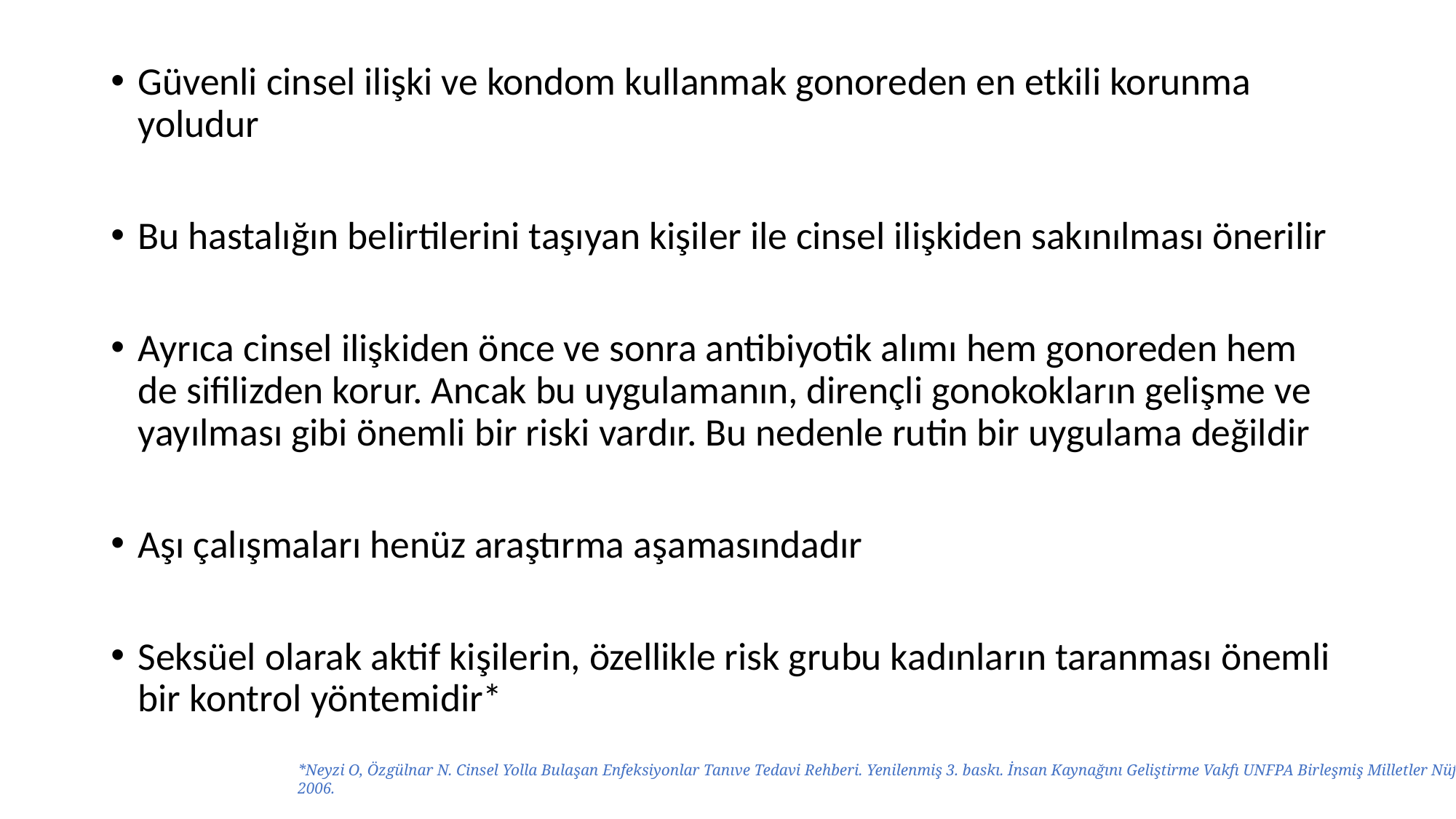

Güvenli cinsel ilişki ve kondom kullanmak gonoreden en etkili korunma yoludur

Bu hastalığın belirtilerini taşıyan kişiler ile cinsel ilişkiden sakınılması önerilir

Ayrıca cinsel ilişkiden önce ve sonra antibiyotik alımı hem gonoreden hem de sifilizden korur. Ancak bu uygulamanın, dirençli gonokokların gelişme ve yayılması gibi önemli bir riski vardır. Bu nedenle rutin bir uygulama değildir

Aşı çalışmaları henüz araştırma aşamasındadır

Seksüel olarak aktif kişilerin, özellikle risk grubu kadınların taranması önemli bir kontrol yöntemidir*
*Neyzi O, Özgülnar N. Cinsel Yolla Bulaşan Enfeksiyonlar Tanıve Tedavi Rehberi. Yenilenmiş 3. baskı. İnsan Kaynağını Geliştirme Vakfı UNFPA Birleşmiş Milletler Nüfus Fonu. İstanbul: 2006.